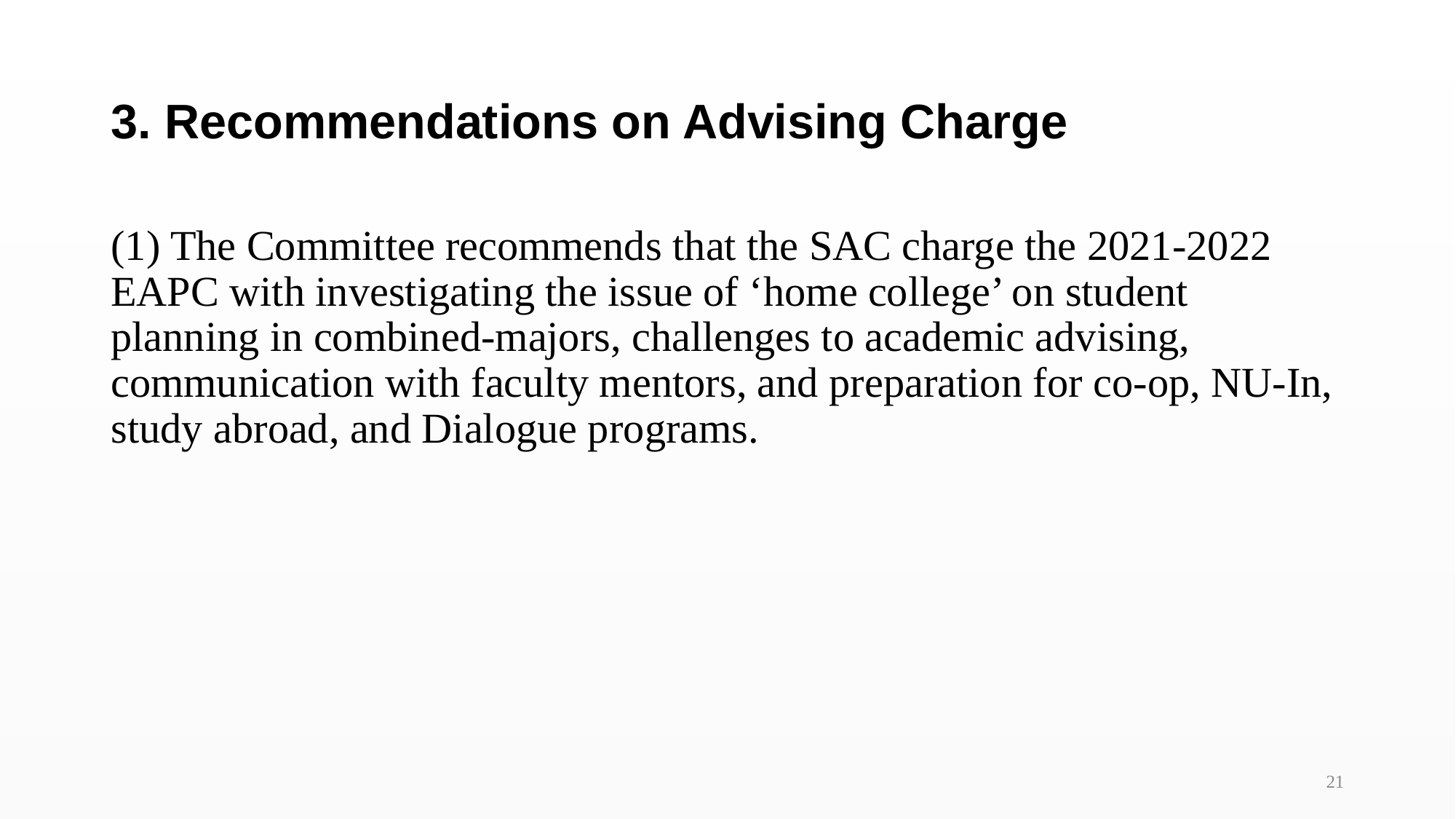

# 3. Recommendations on Advising Charge
(1) The Committee recommends that the SAC charge the 2021-2022 EAPC with investigating the issue of ‘home college’ on student planning in combined-majors, challenges to academic advising, communication with faculty mentors, and preparation for co-op, NU-In, study abroad, and Dialogue programs.

21